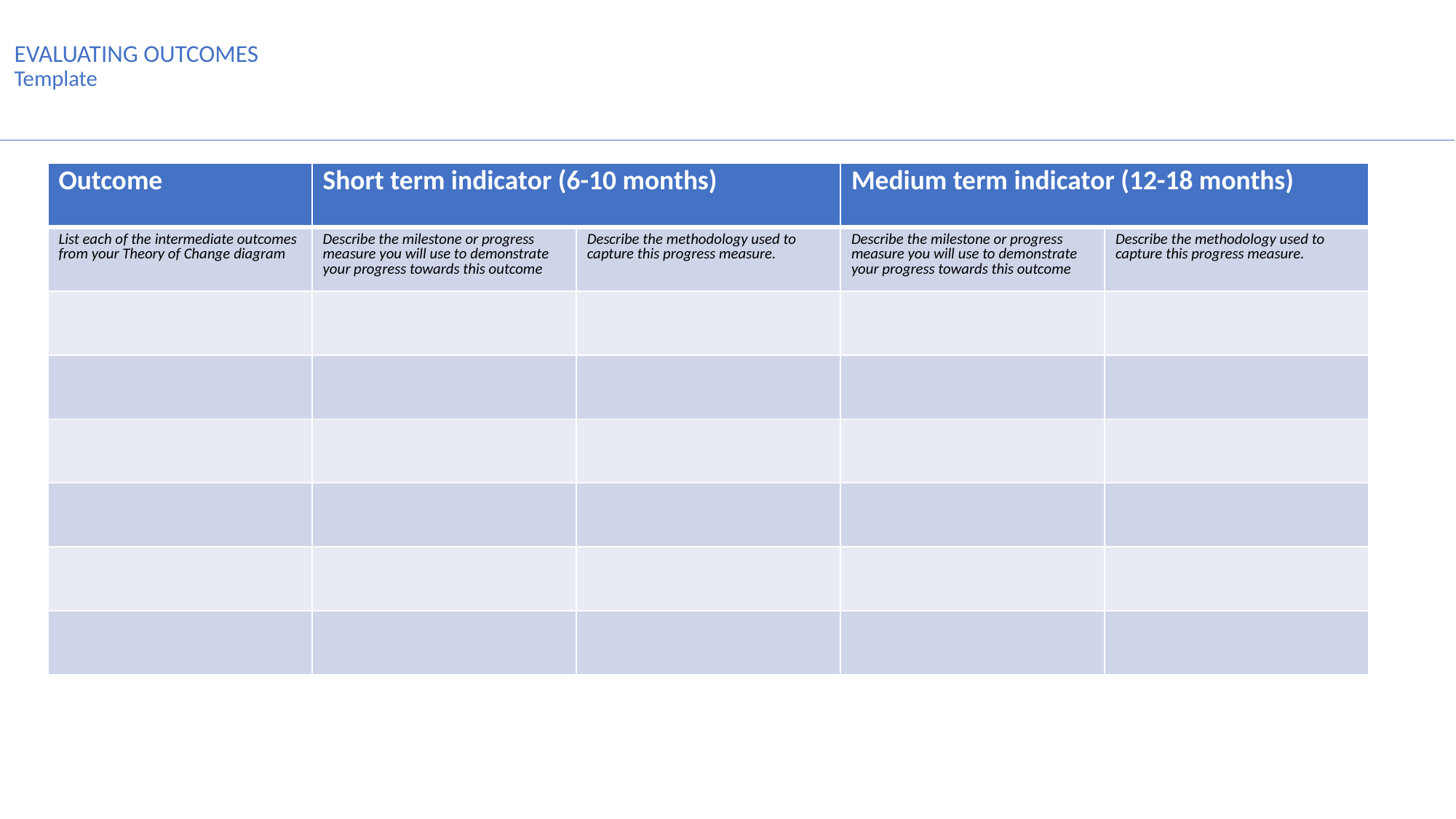

EVALUATING OUTCOMES
Template

| Outcome | Short term indicator (6-10 months) |  | Medium term indicator (12-18 months) |  |
| --- | --- | --- | --- | --- |
| List each of the intermediate outcomes from your Theory of Change diagram | Describe the milestone or progress measure you will use to demonstrate your progress towards this outcome | Describe the methodology used to capture this progress measure. | Describe the milestone or progress measure you will use to demonstrate your progress towards this outcome | Describe the methodology used to capture this progress measure. |
|  |  |  |  |  |
|  |  |  |  |  |
|  |  |  |  |  |
|  |  |  |  |  |
|  |  |  |  |  |
|  |  |  |  |  |